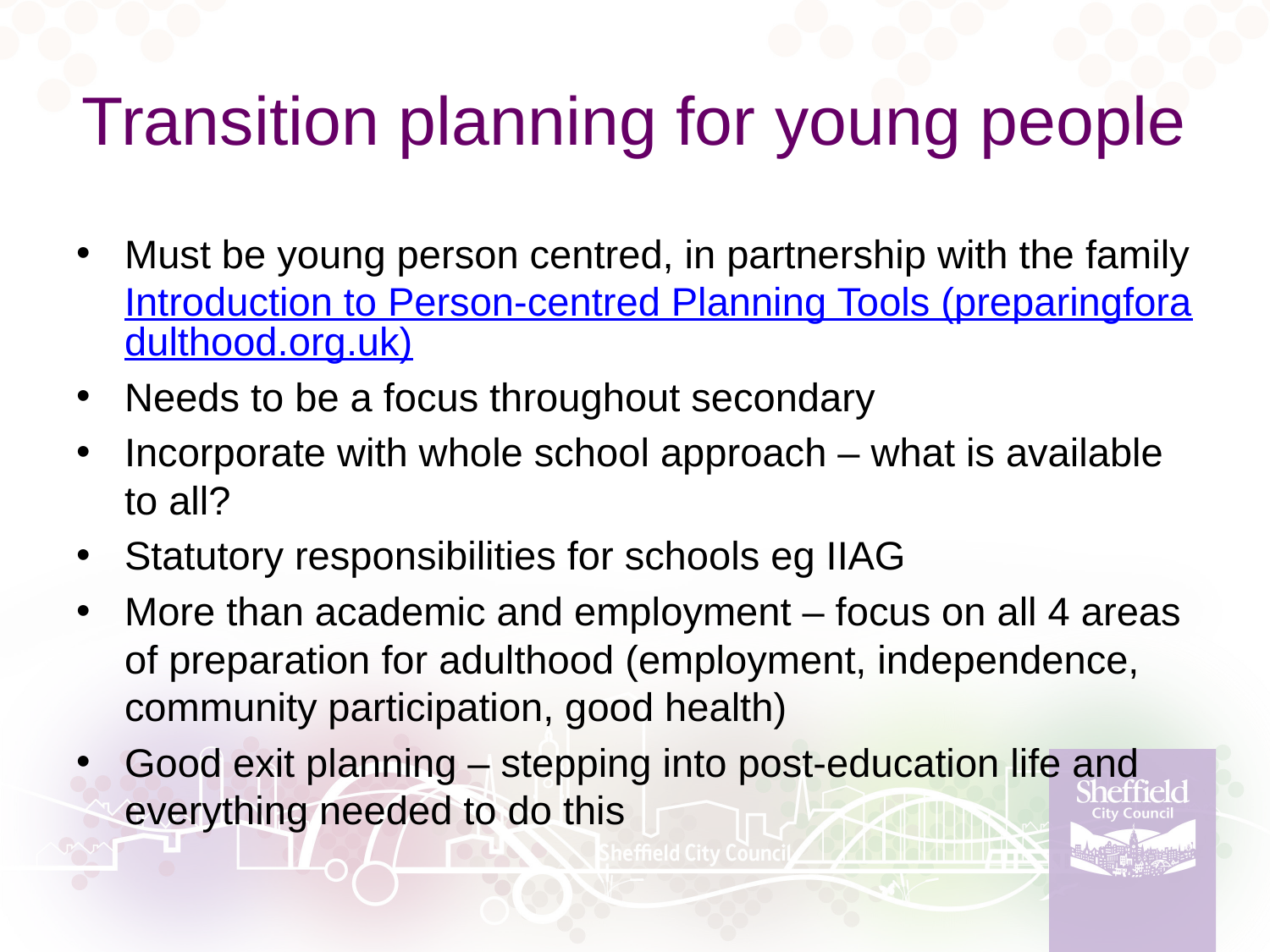

# Transition planning for young people
Must be young person centred, in partnership with the family
Introduction to Person-centred Planning Tools (preparingforadulthood.org.uk)
Needs to be a focus throughout secondary
Incorporate with whole school approach – what is available to all?
Statutory responsibilities for schools eg IIAG
More than academic and employment – focus on all 4 areas of preparation for adulthood (employment, independence, community participation, good health)
Good exit planning – stepping into post-education life and everything needed to do this